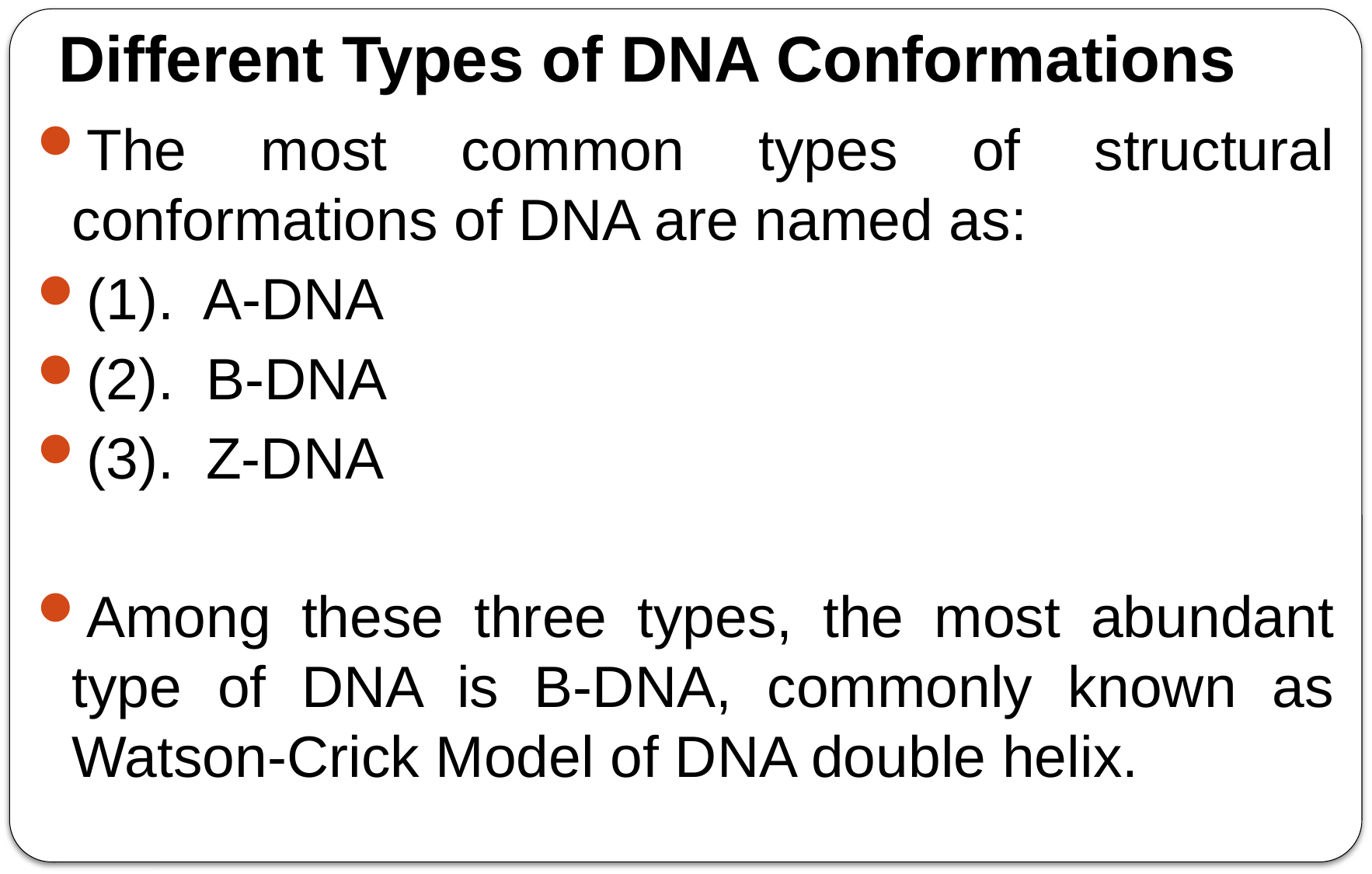

# Different Types of DNA Conformations
The most common types of structural conformations of DNA are named as:
(1).  A-DNA
(2).  B-DNA
(3).  Z-DNA

Among these three types, the most abundant type of DNA is B-DNA, commonly known as Watson-Crick Model of DNA double helix.